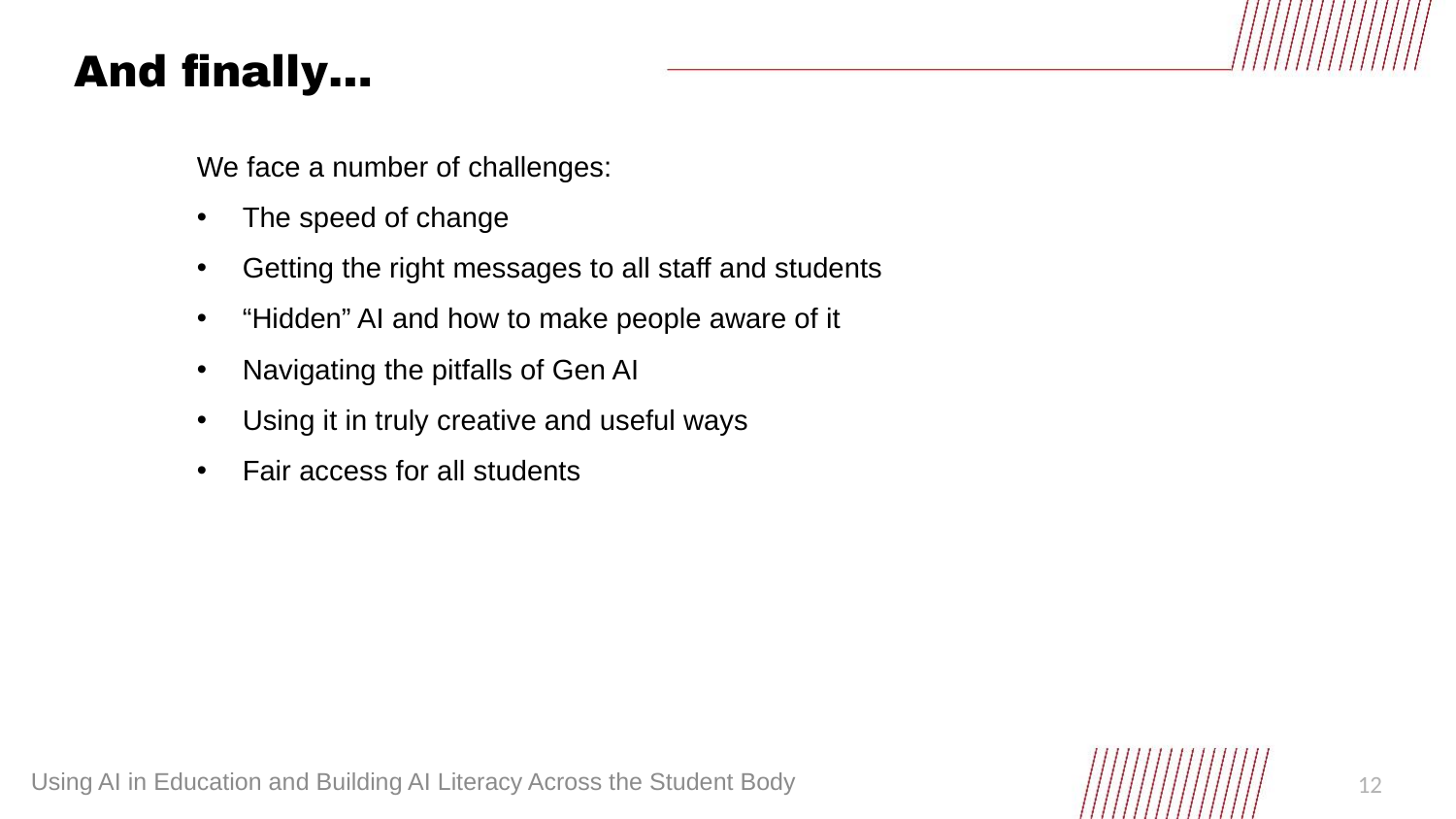

# And finally…
We face a number of challenges:
The speed of change
Getting the right messages to all staff and students
“Hidden” AI and how to make people aware of it
Navigating the pitfalls of Gen AI
Using it in truly creative and useful ways
Fair access for all students

Using AI in Education and Building AI Literacy Across the Student Body
12